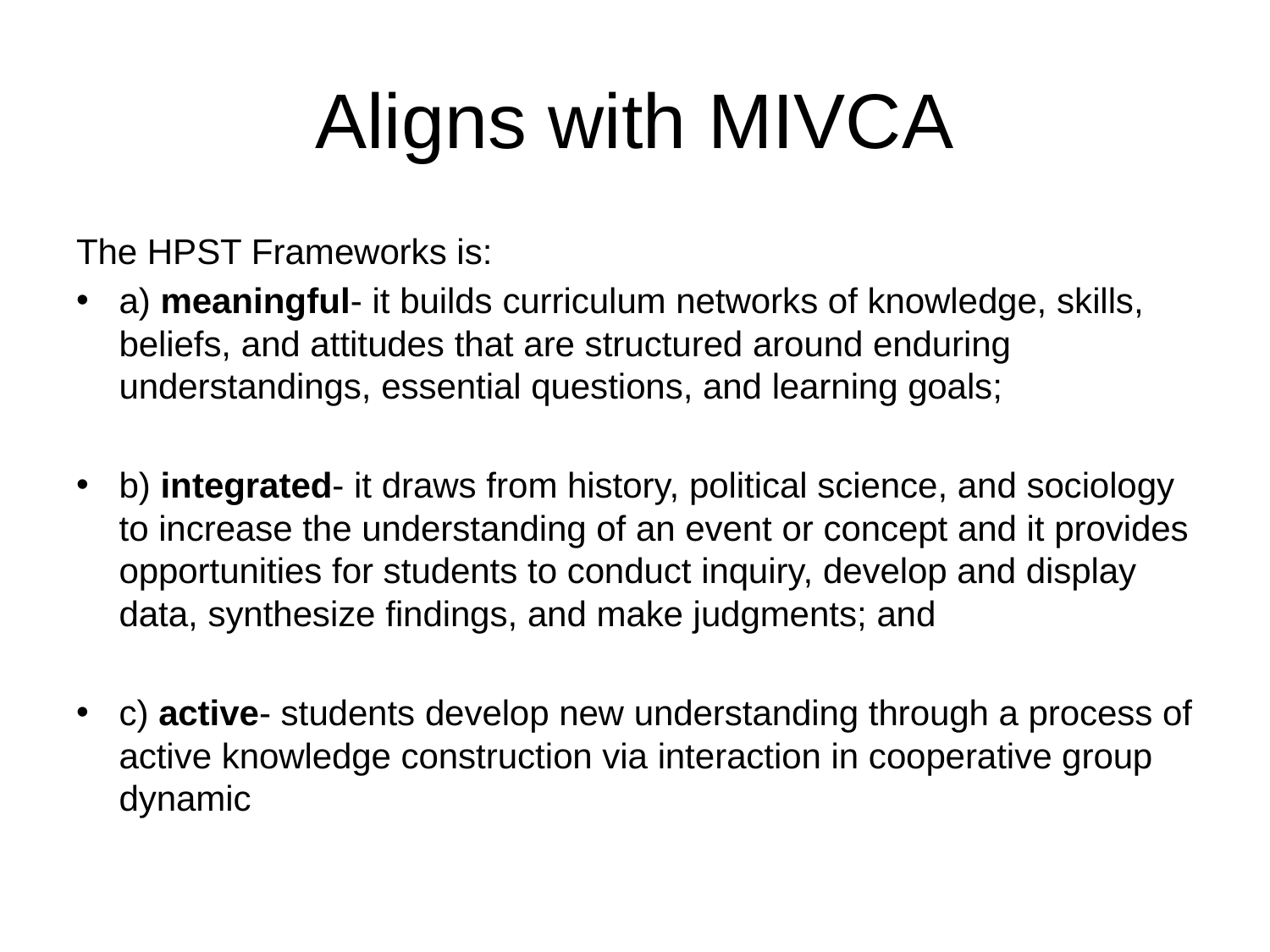

# Aligns with MIVCA
The HPST Frameworks is:
a) meaningful- it builds curriculum networks of knowledge, skills, beliefs, and attitudes that are structured around enduring understandings, essential questions, and learning goals;

b) integrated- it draws from history, political science, and sociology to increase the understanding of an event or concept and it provides opportunities for students to conduct inquiry, develop and display data, synthesize findings, and make judgments; and

c) active- students develop new understanding through a process of active knowledge construction via interaction in cooperative group dynamic